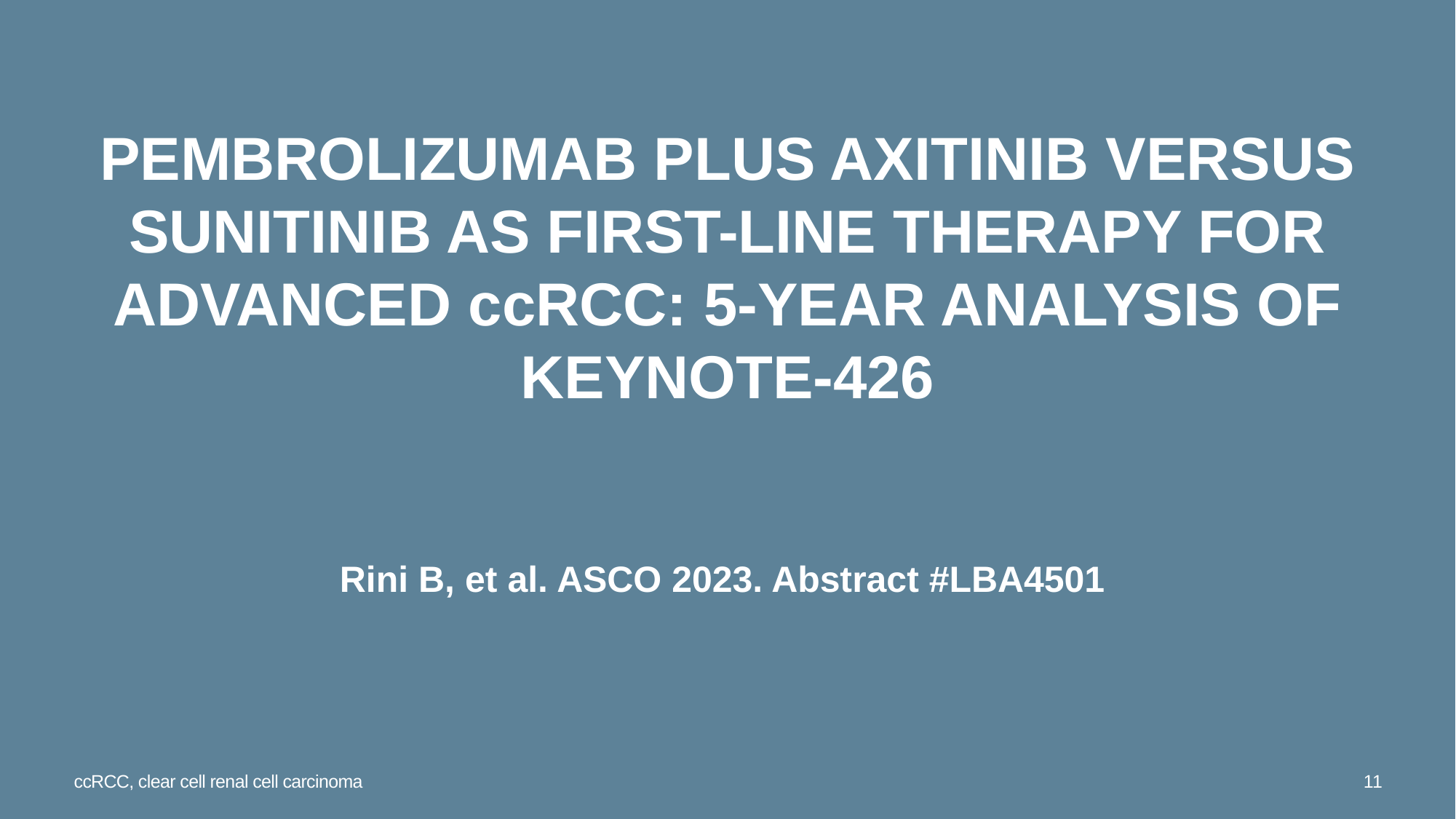

# Pembrolizumab plus axitinib versus sunitinib as first-line therapy for advanced ccrcc: 5-year analysis of KEYNOTE-426
Rini B, et al. ASCO 2023. Abstract #LBA4501

ccRCC, clear cell renal cell carcinoma
11